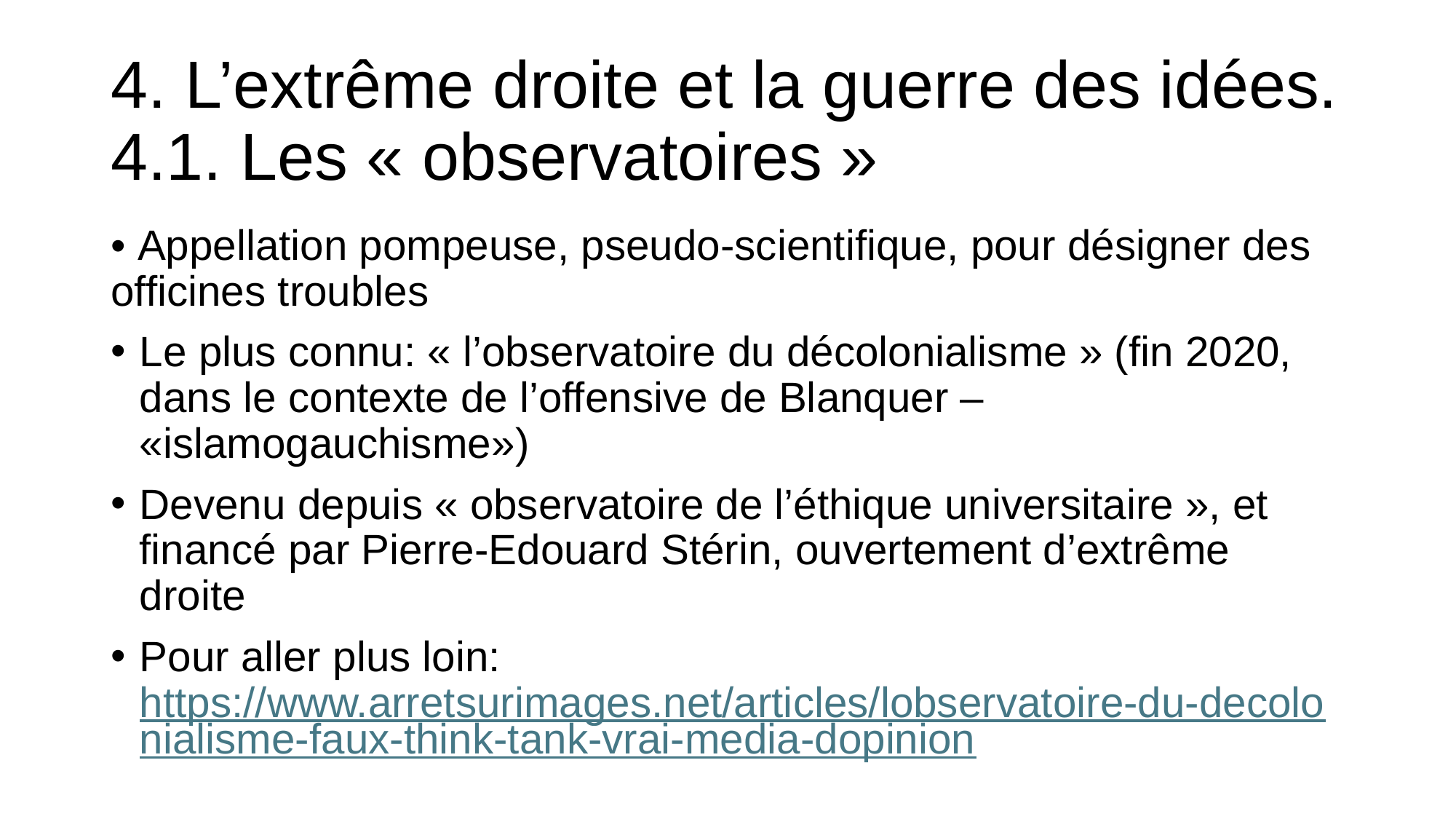

# 4. L’extrême droite et la guerre des idées. 4.1. Les « observatoires »
• Appellation pompeuse, pseudo-scientifique, pour désigner des officines troubles
Le plus connu: « l’observatoire du décolonialisme » (fin 2020, dans le contexte de l’offensive de Blanquer – «islamogauchisme»)
Devenu depuis « observatoire de l’éthique universitaire », et financé par Pierre-Edouard Stérin, ouvertement d’extrême droite
Pour aller plus loin: https://www.arretsurimages.net/articles/lobservatoire-du-decolonialisme-faux-think-tank-vrai-media-dopinion